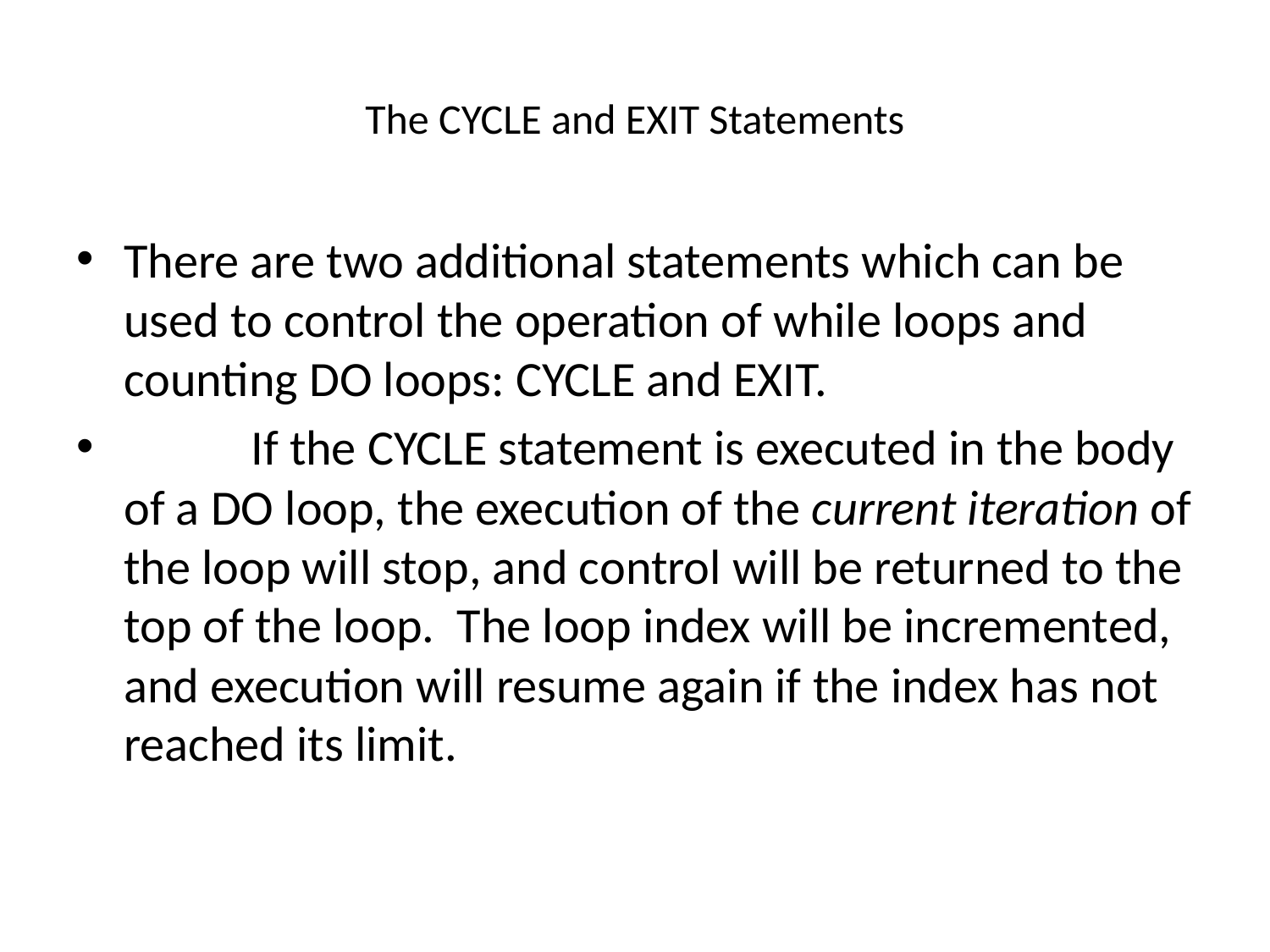

The CYCLE and EXIT Statements
There are two additional statements which can be used to control the operation of while loops and counting DO loops: CYCLE and EXIT.
	If the CYCLE statement is executed in the body of a DO loop, the execution of the current iteration of the loop will stop, and control will be returned to the top of the loop.  The loop index will be incremented, and execution will resume again if the index has not reached its limit.